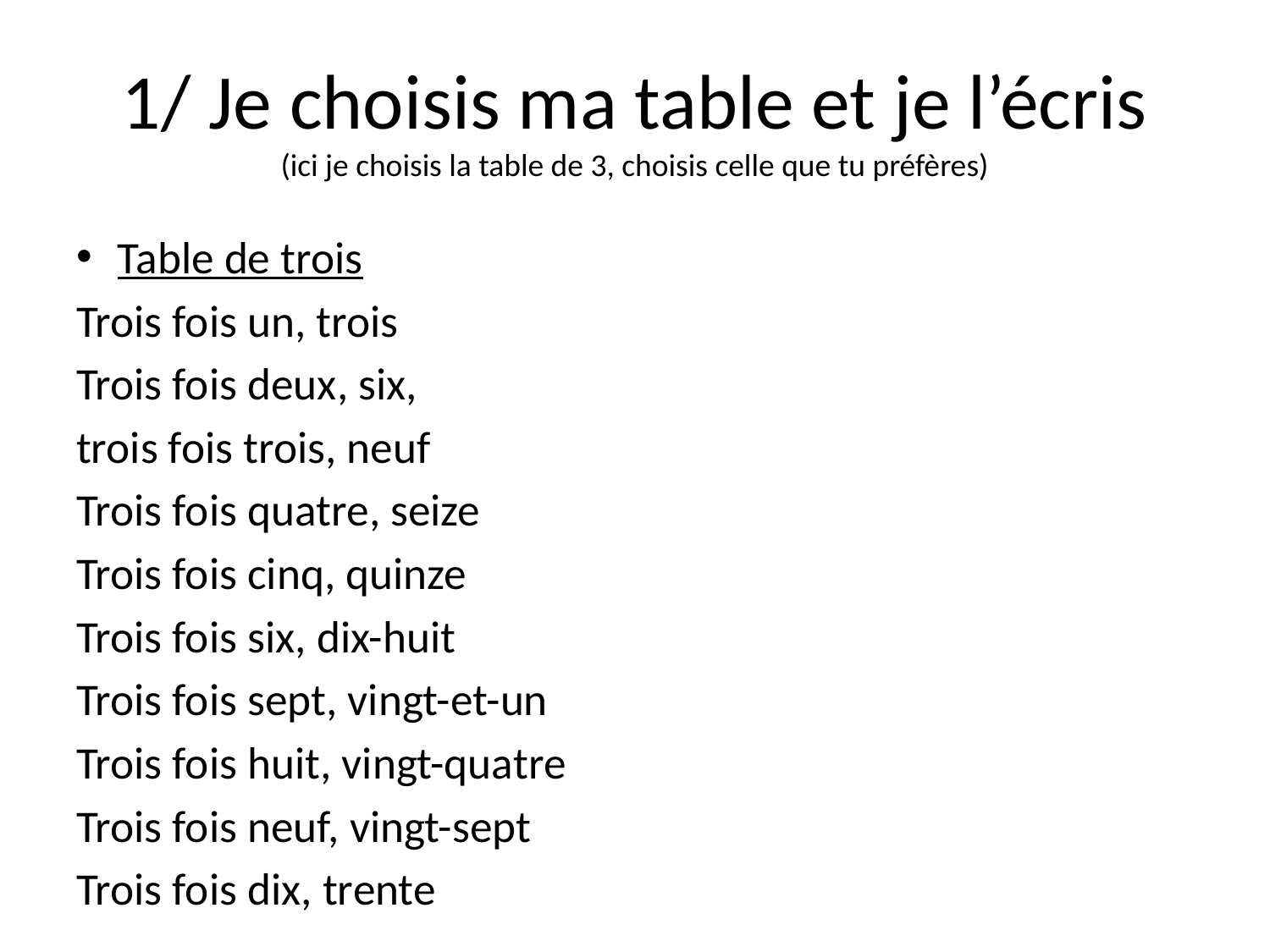

# 1/ Je choisis ma table et je l’écris (ici je choisis la table de 3, choisis celle que tu préfères)
Table de trois
Trois fois un, trois
Trois fois deux, six,
trois fois trois, neuf
Trois fois quatre, seize
Trois fois cinq, quinze
Trois fois six, dix-huit
Trois fois sept, vingt-et-un
Trois fois huit, vingt-quatre
Trois fois neuf, vingt-sept
Trois fois dix, trente